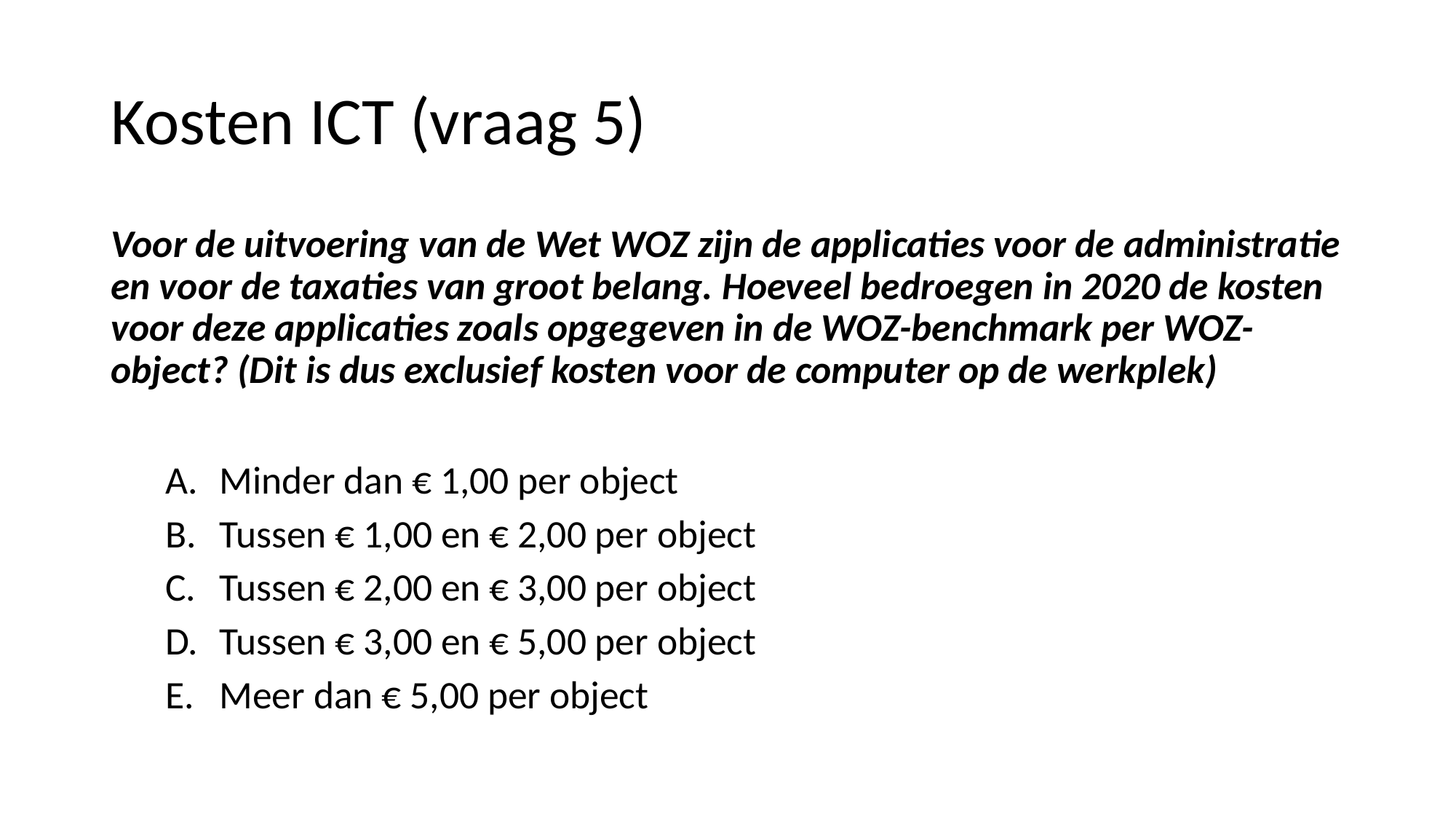

# Kosten ICT (vraag 5)
Voor de uitvoering van de Wet WOZ zijn de applicaties voor de administratie en voor de taxaties van groot belang. Hoeveel bedroegen in 2020 de kosten voor deze applicaties zoals opgegeven in de WOZ-benchmark per WOZ-object? (Dit is dus exclusief kosten voor de computer op de werkplek)

Minder dan € 1,00 per object
Tussen € 1,00 en € 2,00 per object
Tussen € 2,00 en € 3,00 per object
Tussen € 3,00 en € 5,00 per object
Meer dan € 5,00 per object